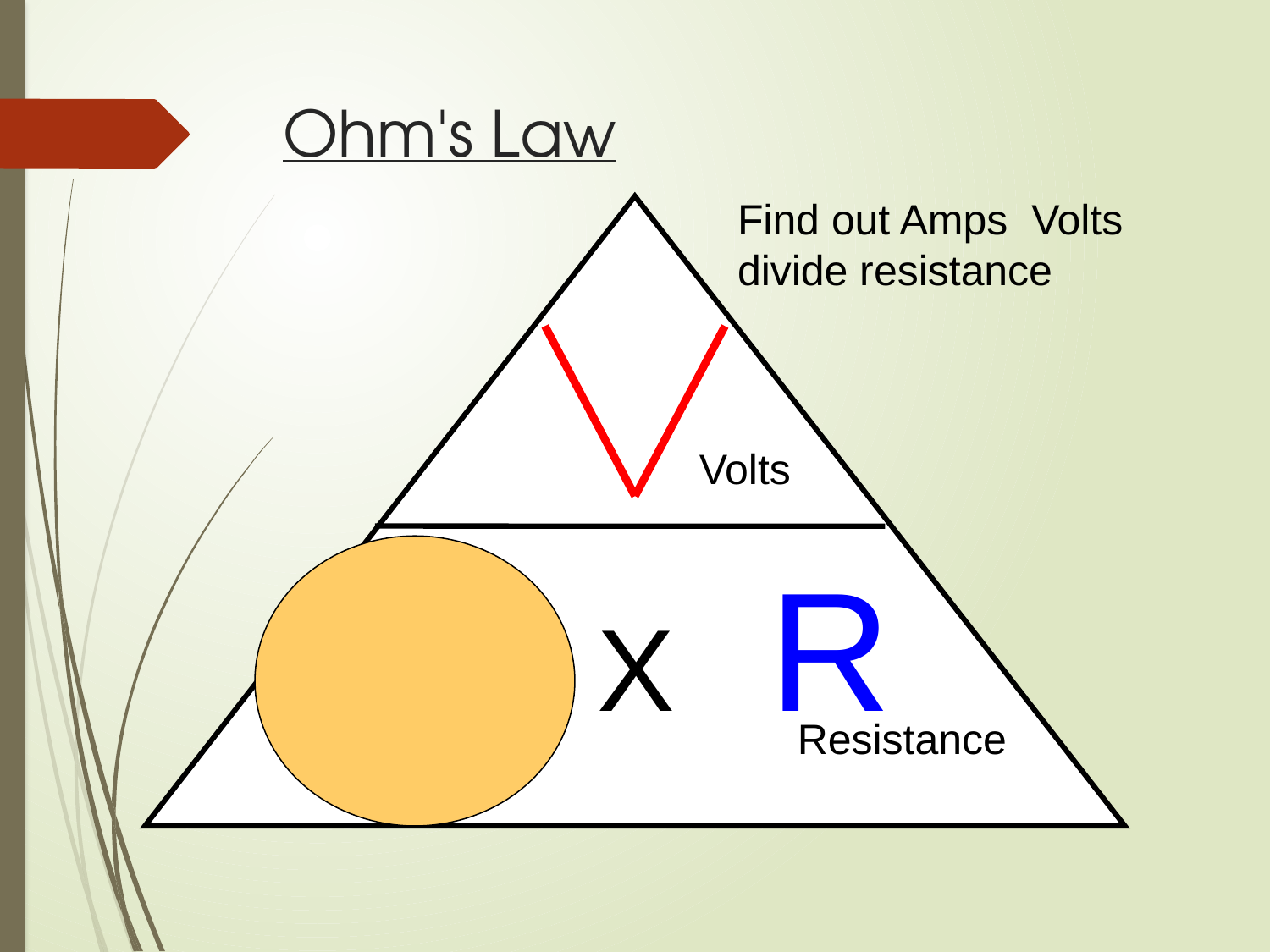

# Ohm's Law
Find out Amps  Volts divide resistance

 Volts

X  R

Amps
Resistance